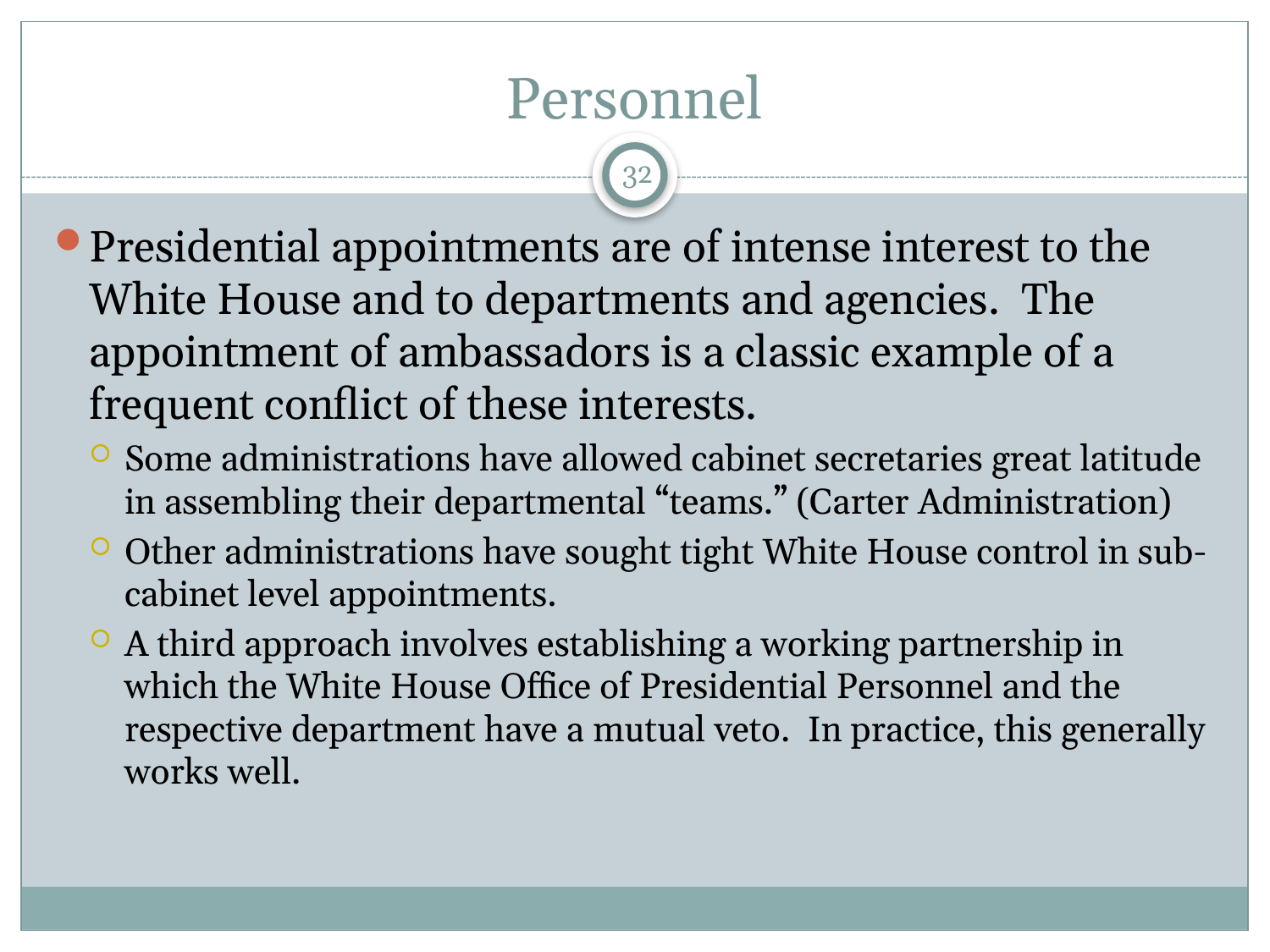

# Personnel
32
Presidential appointments are of intense interest to the White House and to departments and agencies.  The appointment of ambassadors is a classic example of a frequent conflict of these interests.
Some administrations have allowed cabinet secretaries great latitude in assembling their departmental “teams.” (Carter Administration)
Other administrations have sought tight White House control in sub-cabinet level appointments.
A third approach involves establishing a working partnership in which the White House Office of Presidential Personnel and the respective department have a mutual veto.  In practice, this generally works well.